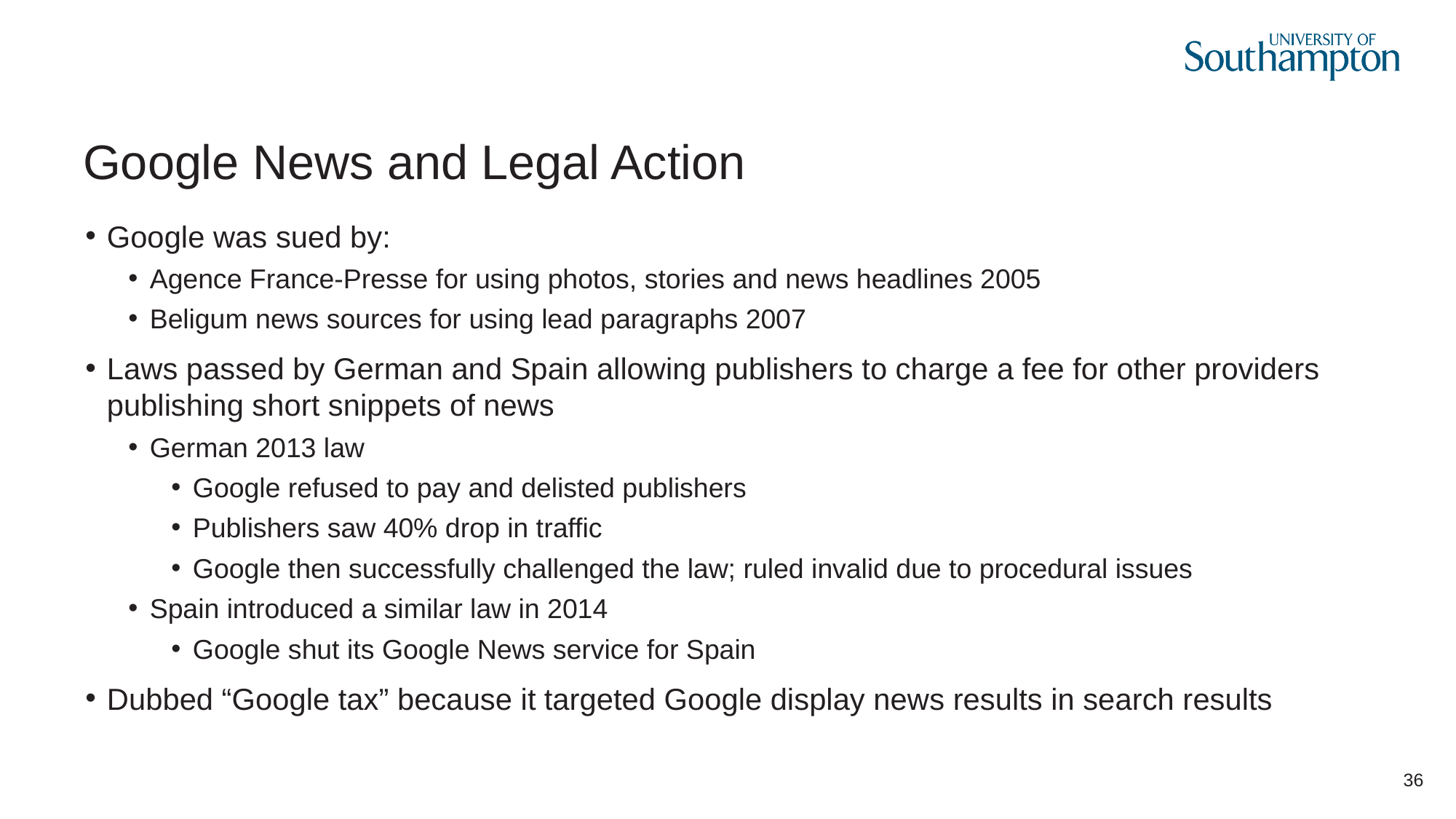

# Google News and Legal Action
Google was sued by:
Agence France-Presse for using photos, stories and news headlines 2005
Beligum news sources for using lead paragraphs 2007
Laws passed by German and Spain allowing publishers to charge a fee for other providers publishing short snippets of news
German 2013 law
Google refused to pay and delisted publishers
Publishers saw 40% drop in traffic
Google then successfully challenged the law; ruled invalid due to procedural issues
Spain introduced a similar law in 2014
Google shut its Google News service for Spain
Dubbed “Google tax” because it targeted Google display news results in search results